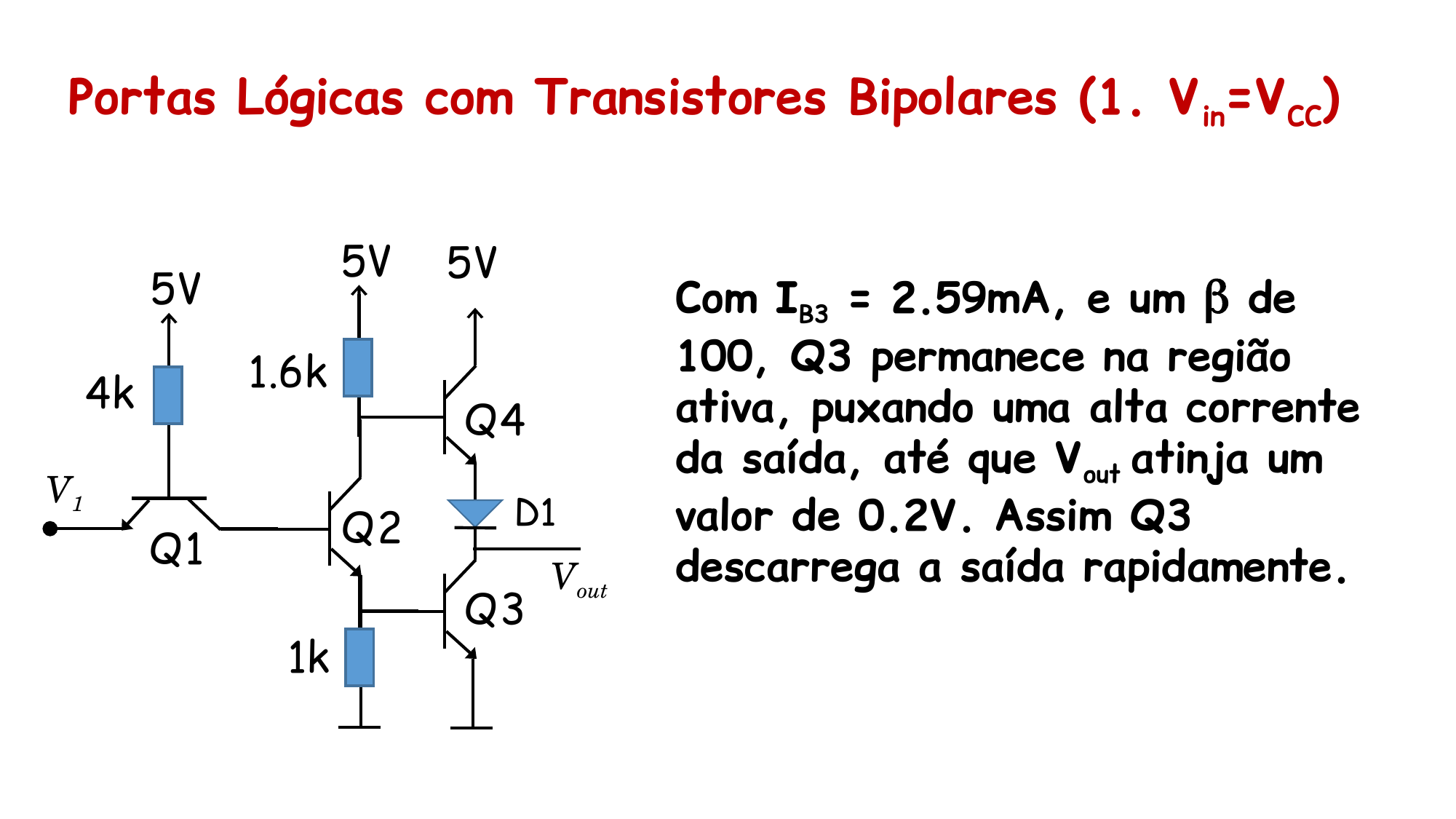

Portas Lógicas com Transistores Bipolares (1. Vin=VCC)

5V
5V
5V
Com IB3 = 2.59mA, e um β de 100, Q3 permanece na região ativa, puxando uma alta corrente da saída, até que Vout atinja um valor de 0.2V. Assim Q3 descarrega a saída rapidamente.
1.6k

4k

Q4
V1
D1

Q2
Q1
Vout
Q3
1k

855